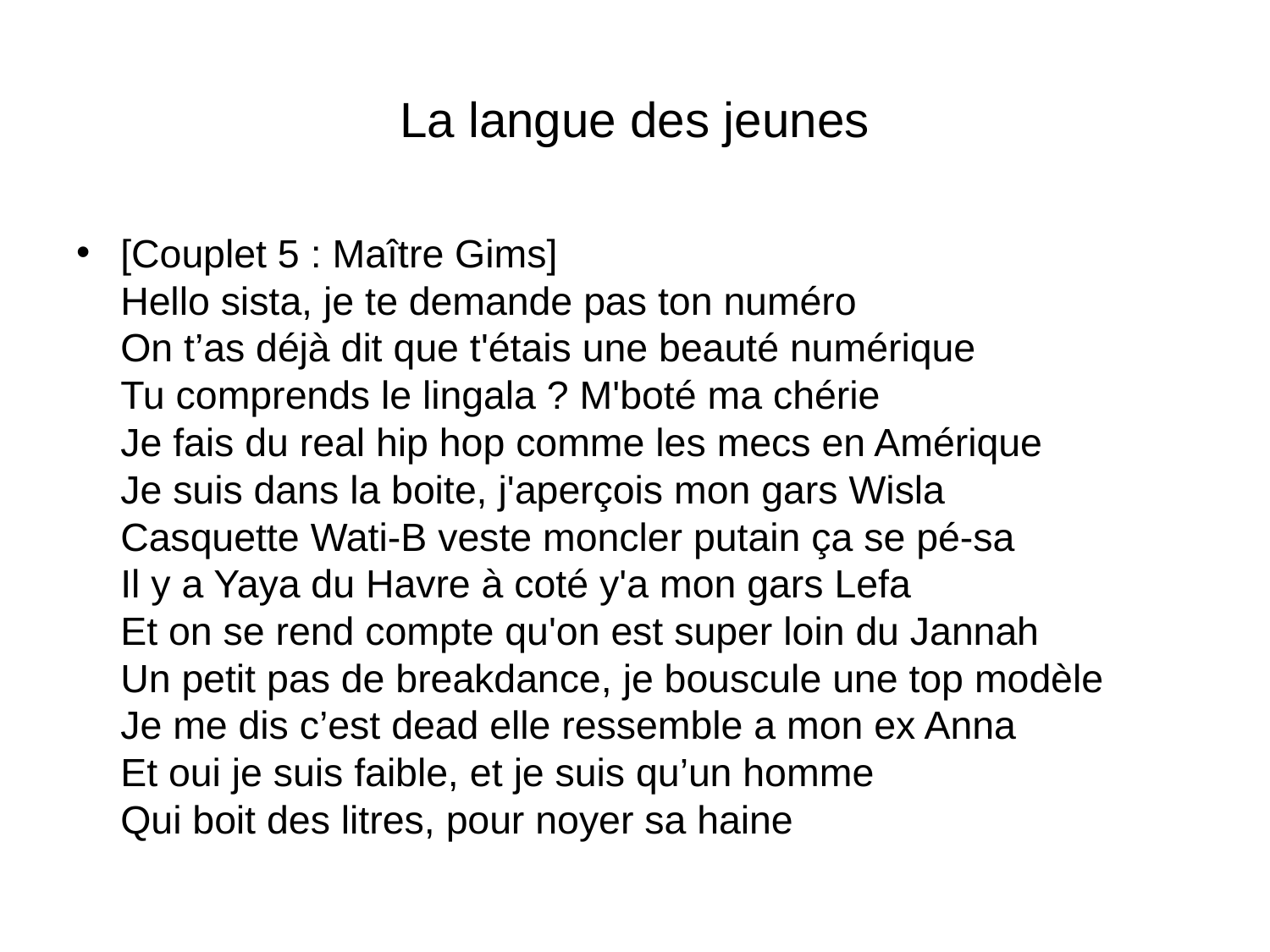

# La langue des jeunes
[Couplet 5 : Maître Gims]
Hello sista, je te demande pas ton numéro
On t’as déjà dit que t'étais une beauté numérique
Tu comprends le lingala ? M'boté ma chérie
Je fais du real hip hop comme les mecs en Amérique
Je suis dans la boite, j'aperçois mon gars Wisla
Casquette Wati-B veste moncler putain ça se pé-sa
Il y a Yaya du Havre à coté y'a mon gars Lefa
Et on se rend compte qu'on est super loin du Jannah
Un petit pas de breakdance, je bouscule une top modèle
Je me dis c’est dead elle ressemble a mon ex Anna
Et oui je suis faible, et je suis qu’un homme
Qui boit des litres, pour noyer sa haine